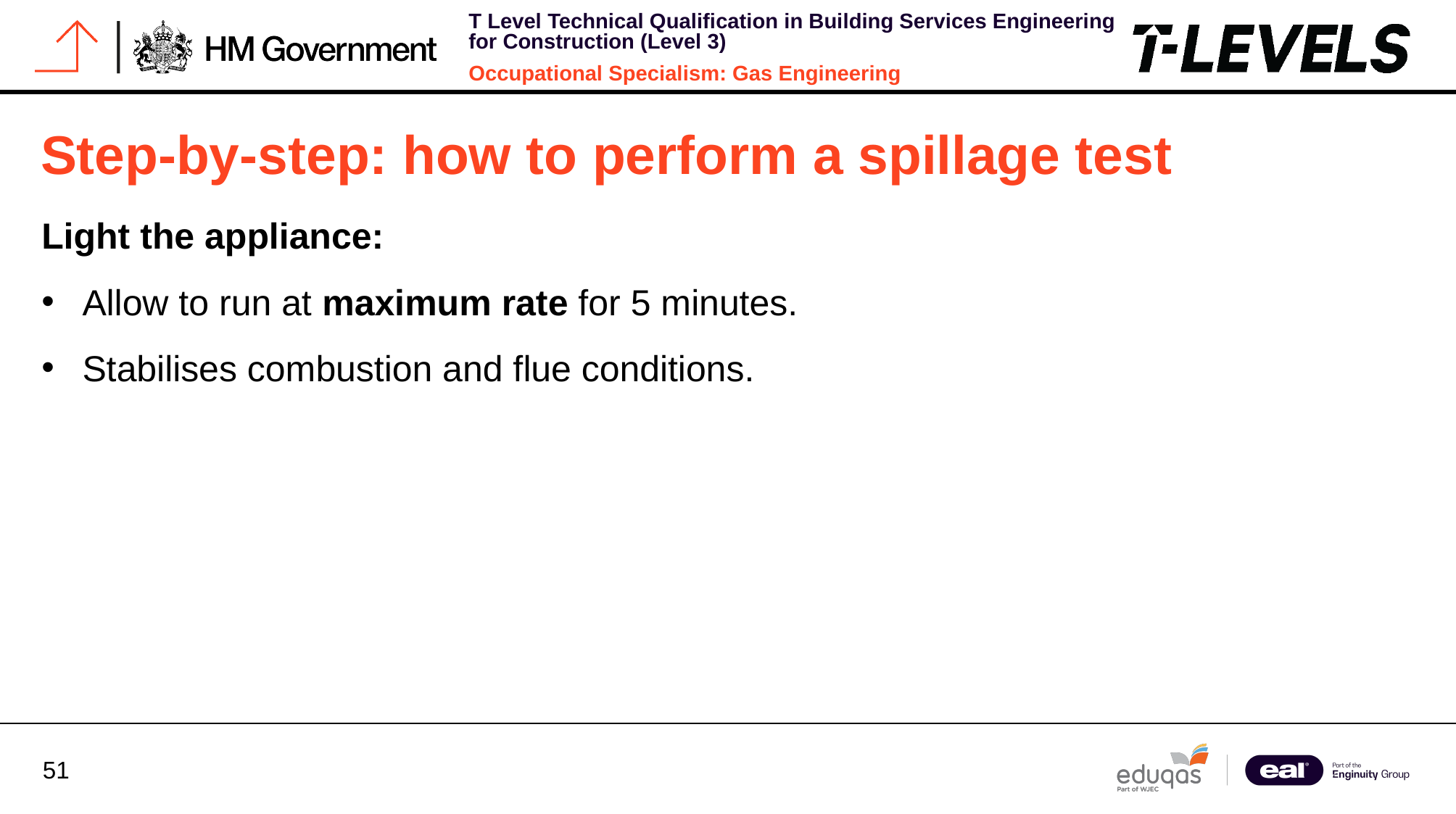

# Step-by-step: how to perform a spillage test
Light the appliance:
Allow to run at maximum rate for 5 minutes.
Stabilises combustion and flue conditions.